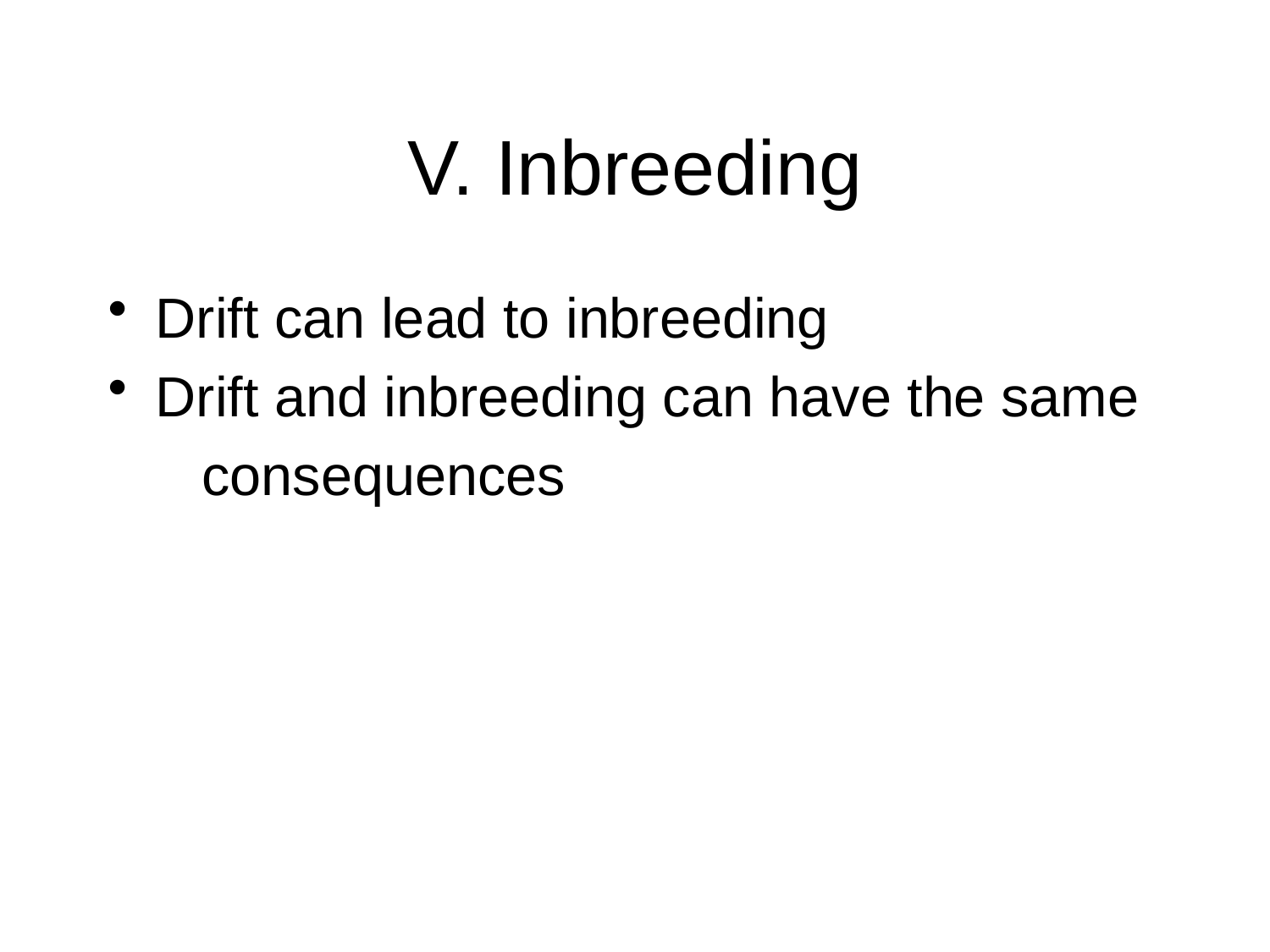

# V. Inbreeding
Drift can lead to inbreeding
Drift and inbreeding can have the same
      consequences